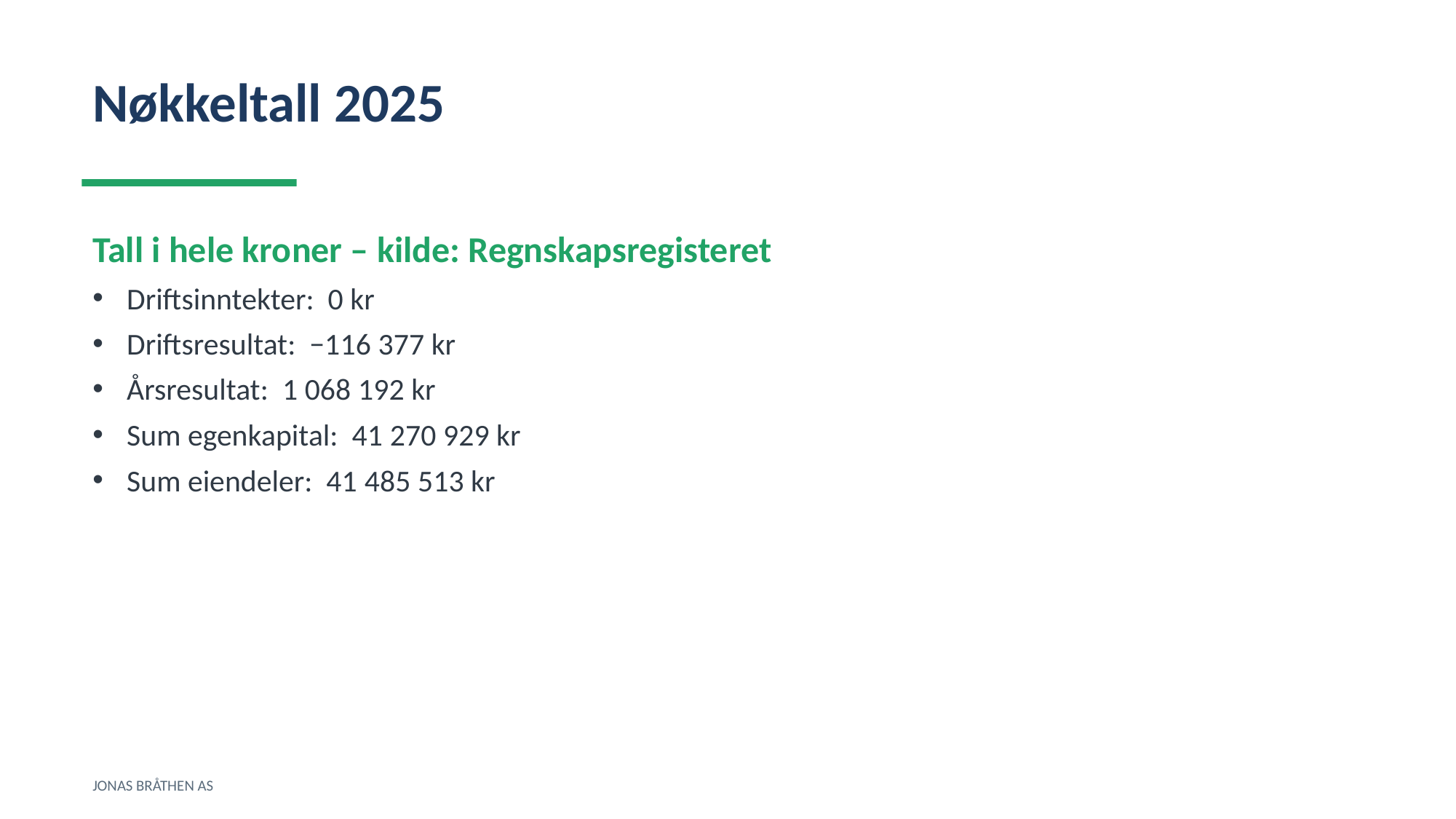

Nøkkeltall 2025

Tall i hele kroner – kilde: Regnskapsregisteret
Driftsinntekter:  0 kr
Driftsresultat:  −116 377 kr
Årsresultat:  1 068 192 kr
Sum egenkapital:  41 270 929 kr
Sum eiendeler:  41 485 513 kr
JONAS BRÅTHEN AS